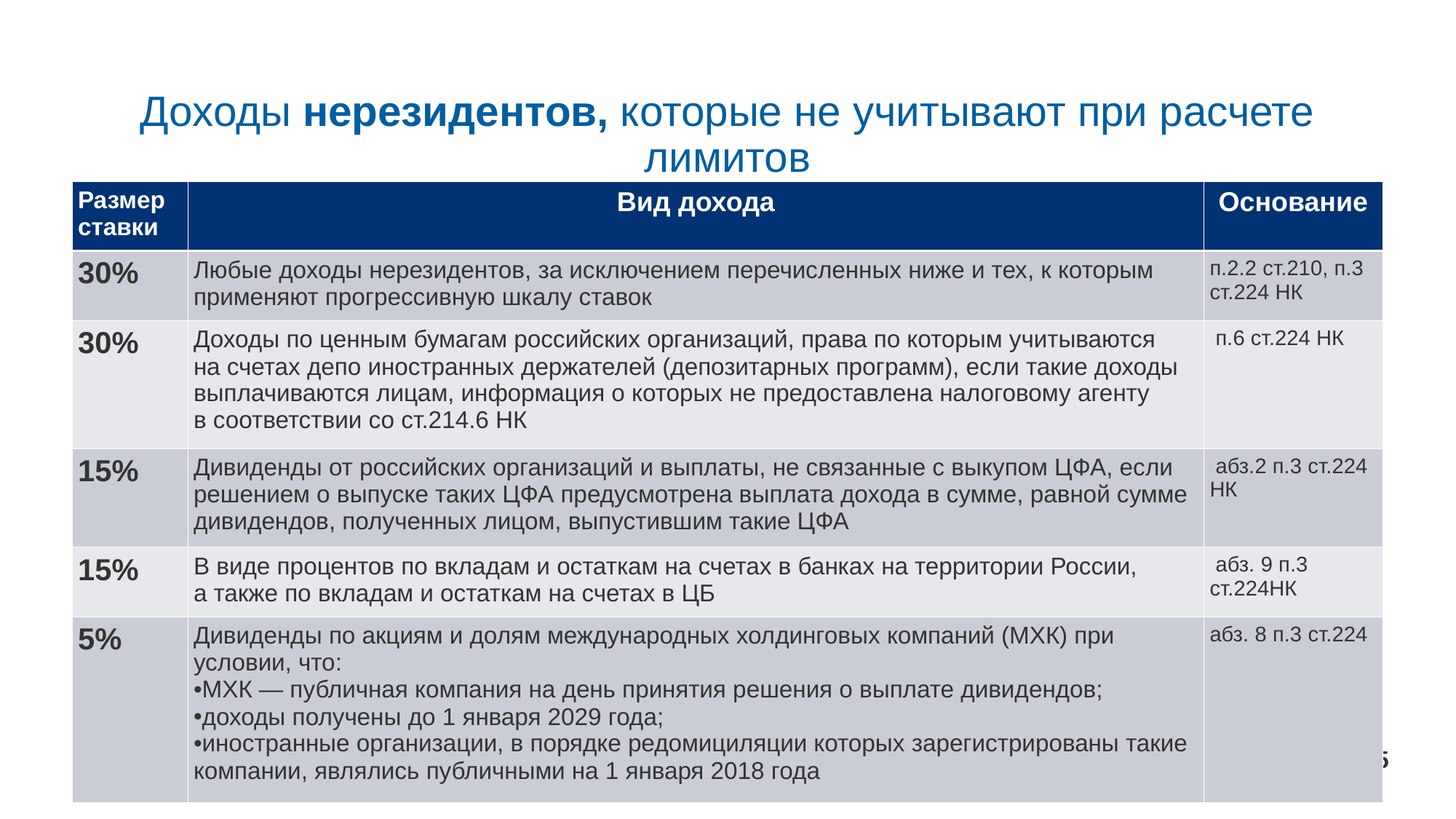

# Доходы нерезидентов, которые не учитывают при расчете лимитов
| Размер ставки | Вид дохода | Основание |
| --- | --- | --- |
| 30% | Любые доходы нерезидентов, за исключением перечисленных ниже и тех, к которым применяют прогрессивную шкалу ставок | п.2.2 ст.210, п.3 ст.224 НК |
| 30% | Доходы по ценным бумагам российских организаций, права по которым учитываются на счетах депо иностранных держателей (депозитарных программ), если такие доходы выплачиваются лицам, информация о которых не предоставлена налоговому агенту в соответствии со ст.214.6 НК | п.6 ст.224 НК |
| 15% | Дивиденды от российских организаций и выплаты, не связанные с выкупом ЦФА, если решением о выпуске таких ЦФА предусмотрена выплата дохода в сумме, равной сумме дивидендов, полученных лицом, выпустившим такие ЦФА | абз.2 п.3 ст.224 НК |
| 15% | В виде процентов по вкладам и остаткам на счетах в банках на территории России, а также по вкладам и остаткам на счетах в ЦБ | абз. 9 п.3 ст.224НК |
| 5% | Дивиденды по акциям и долям международных холдинговых компаний (МХК) при условии, что: МХК — публичная компания на день принятия решения о выплате дивидендов; доходы получены до 1 января 2029 года; иностранные организации, в порядке редомициляции которых зарегистрированы такие компании, являлись публичными на 1 января 2018 года | абз. 8 п.3 ст.224 |